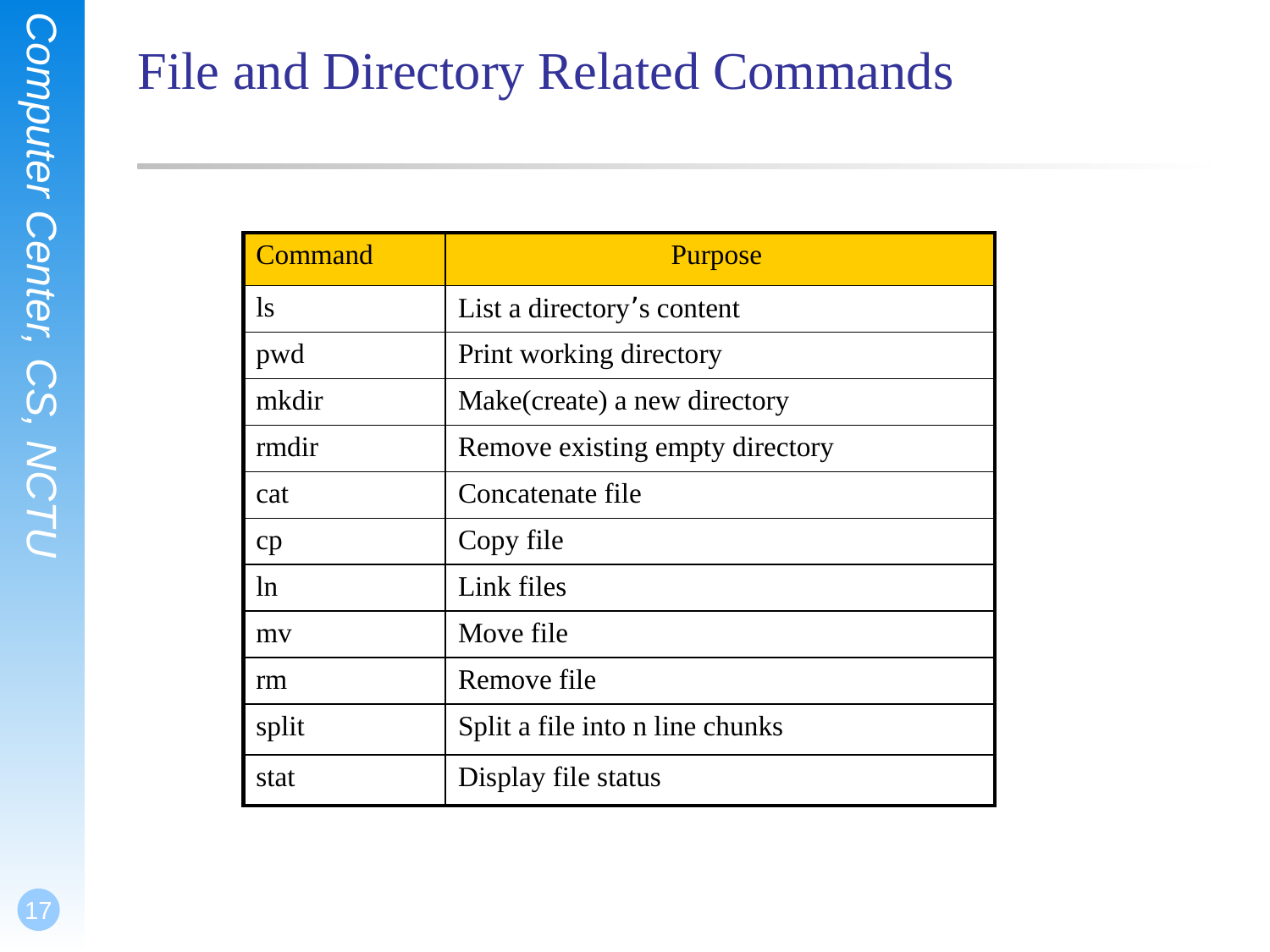

# File and Directory Related Commands
| Command | Purpose |
| --- | --- |
| ls | List a directory’s content |
| pwd | Print working directory |
| mkdir | Make(create) a new directory |
| rmdir | Remove existing empty directory |
| cat | Concatenate file |
| cp | Copy file |
| ln | Link files |
| mv | Move file |
| rm | Remove file |
| split | Split a file into n line chunks |
| stat | Display file status |